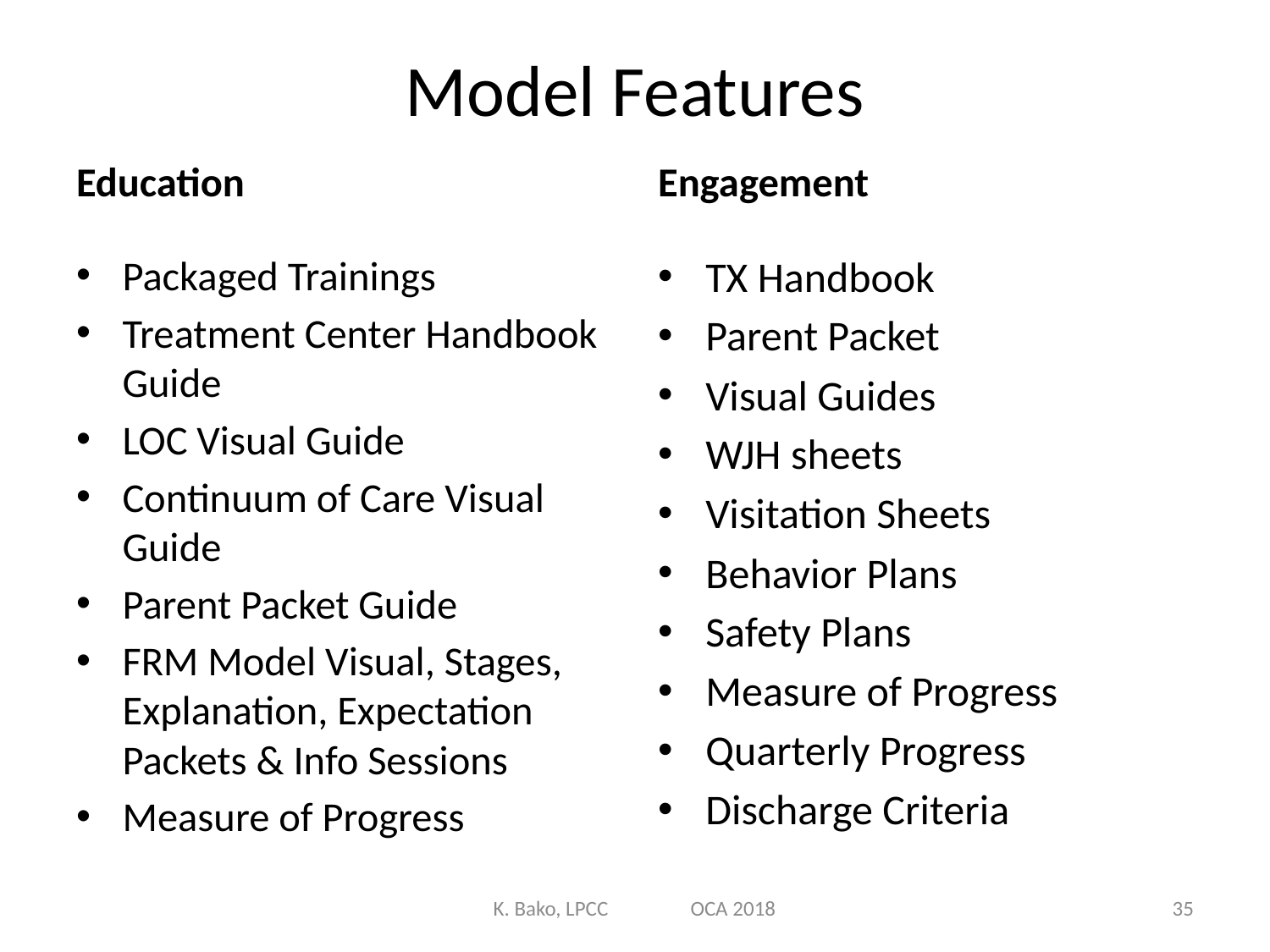

# Model Features
Engagement
Education
Packaged Trainings
Treatment Center Handbook Guide
LOC Visual Guide
Continuum of Care Visual Guide
Parent Packet Guide
FRM Model Visual, Stages, Explanation, Expectation Packets & Info Sessions
Measure of Progress

TX Handbook
Parent Packet
Visual Guides
WJH sheets
Visitation Sheets
Behavior Plans
Safety Plans
Measure of Progress
Quarterly Progress
Discharge Criteria

K. Bako, LPCC                 OCA 2018
35